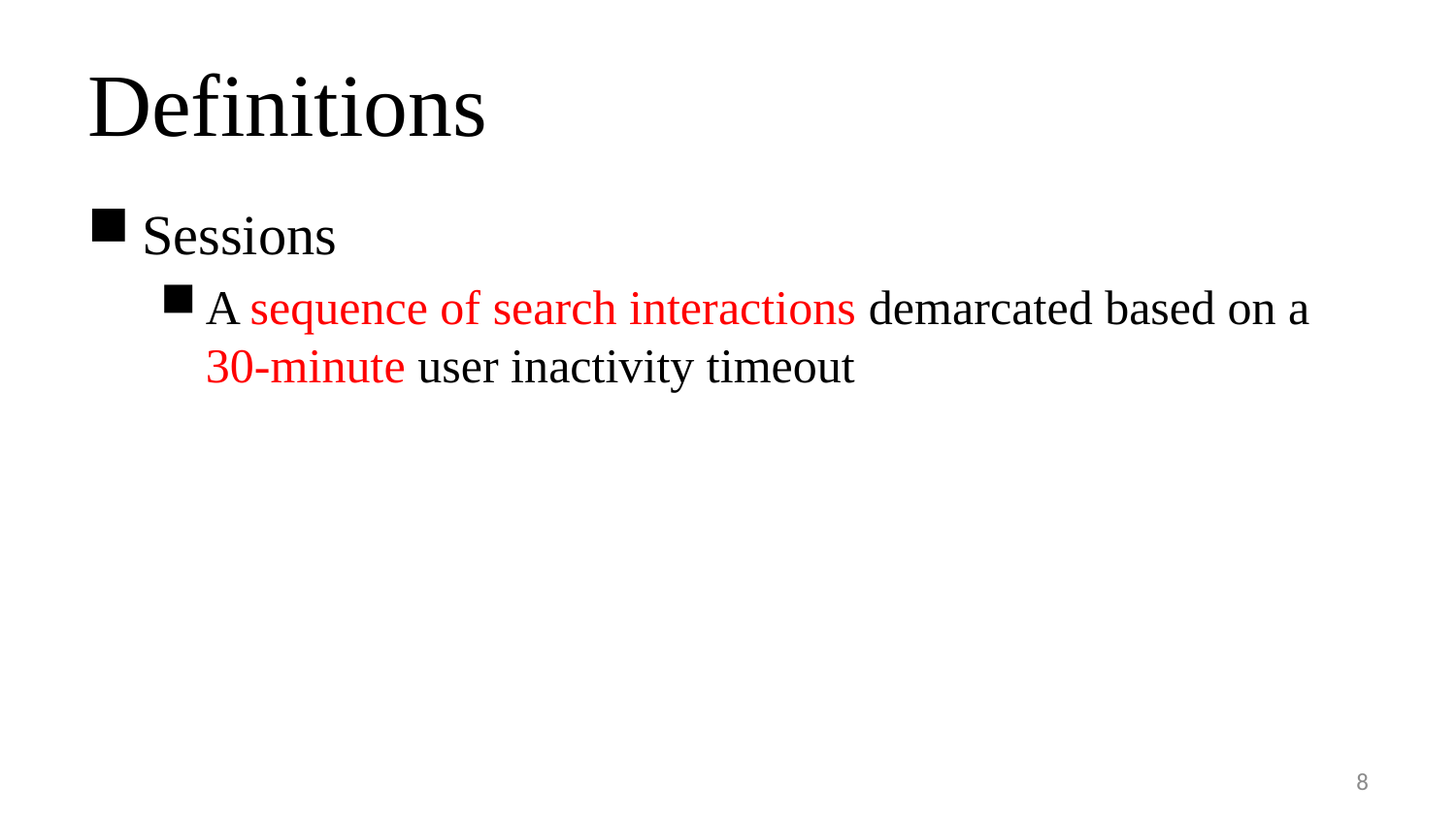

# Definitions
Sessions
A sequence of search interactions demarcated based on a 30-minute user inactivity timeout

8